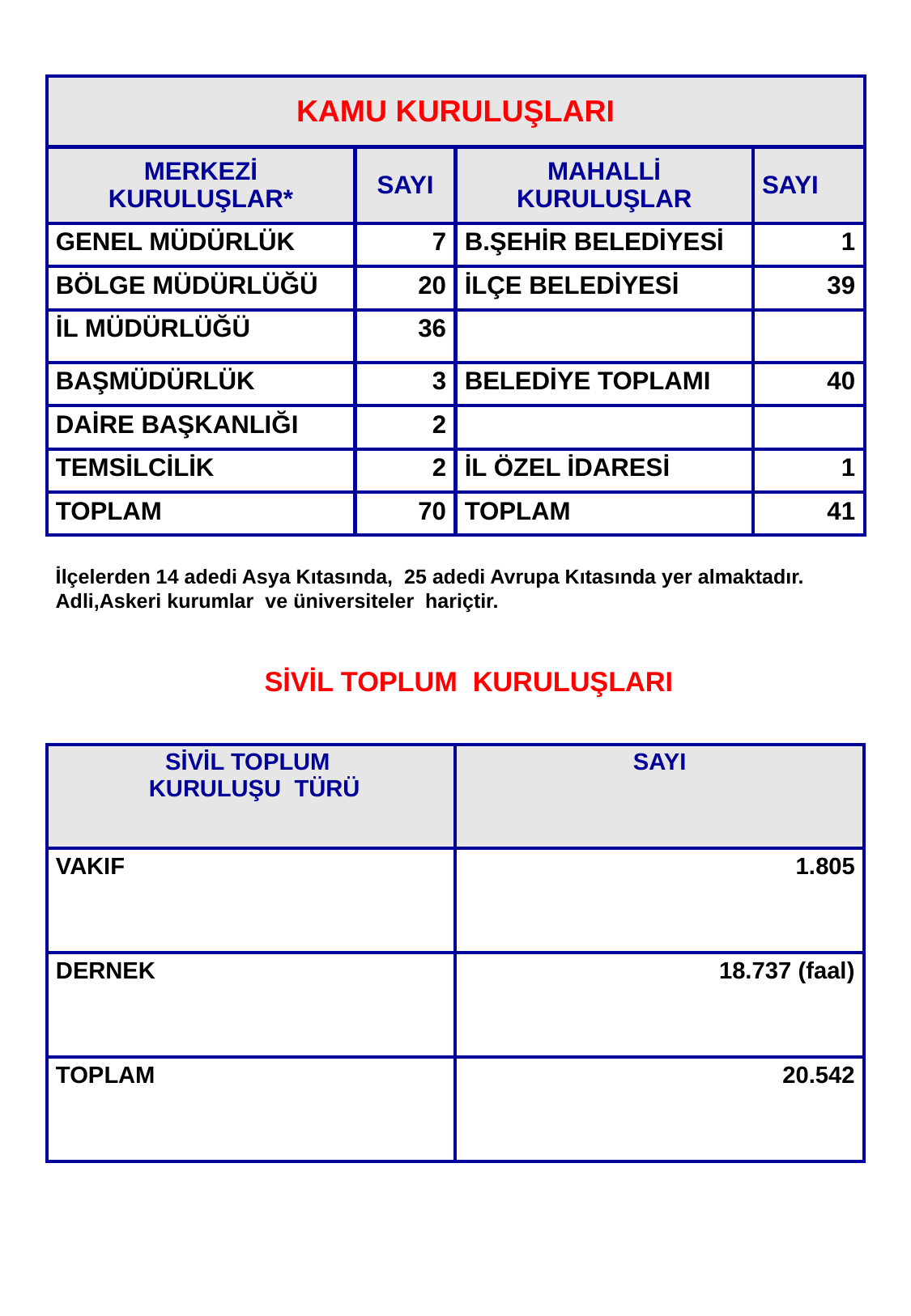

7
| KAMU KURULUŞLARI |  |  |  |
| --- | --- | --- | --- |
| MERKEZİ KURULUŞLAR\* | SAYI | MAHALLİ KURULUŞLAR | SAYI |
| GENEL MÜDÜRLÜK | 7 | B.ŞEHİR BELEDİYESİ | 1 |
| BÖLGE MÜDÜRLÜĞÜ | 20 | İLÇE BELEDİYESİ | 39 |
| İL MÜDÜRLÜĞÜ | 36 |  |  |
| BAŞMÜDÜRLÜK | 3 | BELEDİYE TOPLAMI | 40 |
| DAİRE BAŞKANLIĞI | 2 |  |  |
| TEMSİLCİLİK | 2 | İL ÖZEL İDARESİ | 1 |
| TOPLAM | 70 | TOPLAM | 41 |

İlçelerden 14 adedi Asya Kıtasında,  25 adedi Avrupa Kıtasında yer almaktadır.
Adli,Askeri kurumlar  ve üniversiteler  hariçtir.
SİVİL TOPLUM  KURULUŞLARI
| SİVİL TOPLUM KURULUŞU TÜRÜ | SAYI |
| --- | --- |
| VAKIF | 1.805 |
| DERNEK | 18.737 (faal) |
| TOPLAM | 20.542 |